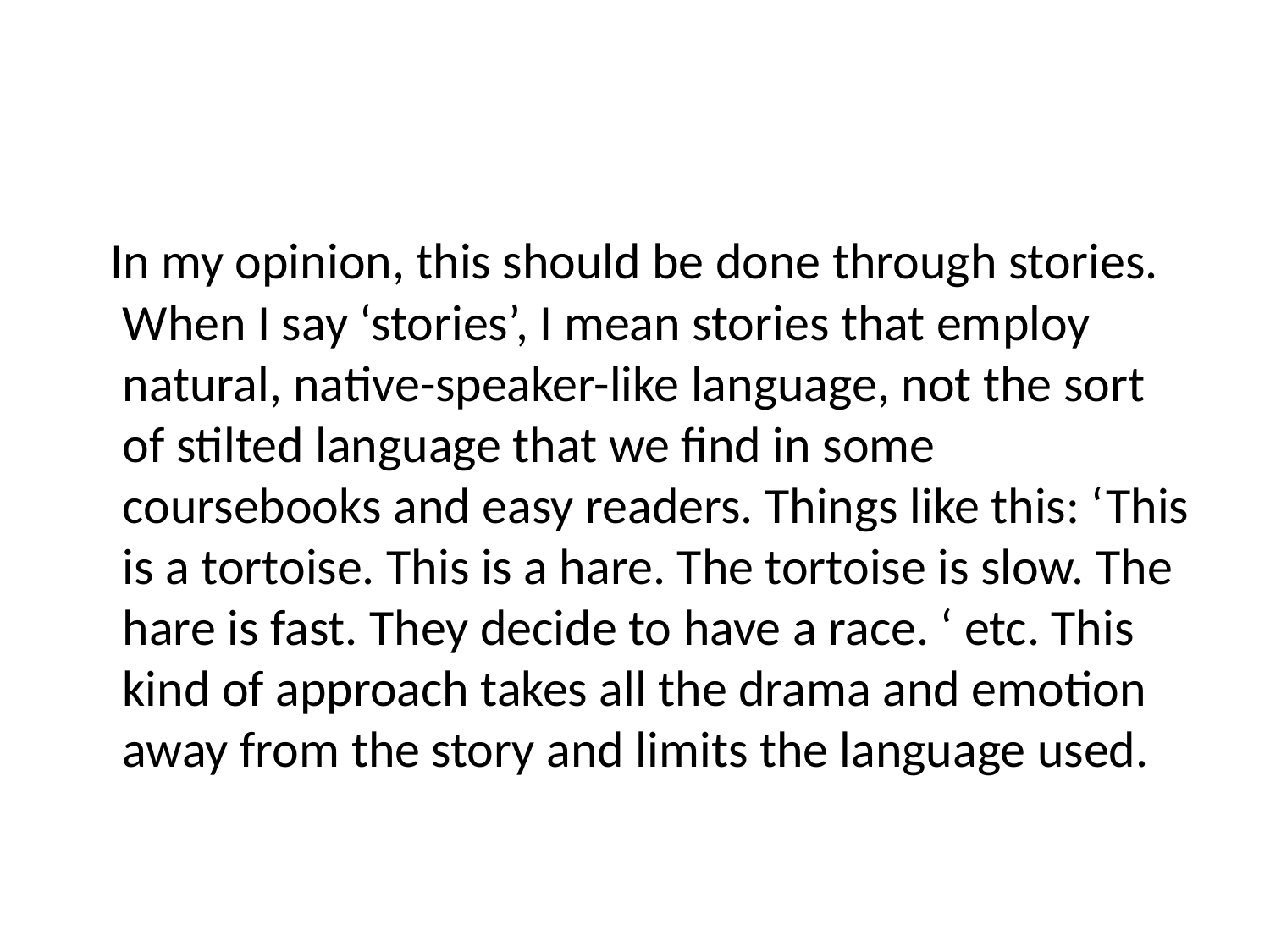

#
   In my opinion, this should be done through stories. When I say ‘stories’, I mean stories that employ natural, native-speaker-like language, not the sort of stilted language that we find in some coursebooks and easy readers. Things like this: ‘This is a tortoise. This is a hare. The tortoise is slow. The hare is fast. They decide to have a race. ‘ etc. This kind of approach takes all the drama and emotion away from the story and limits the language used.